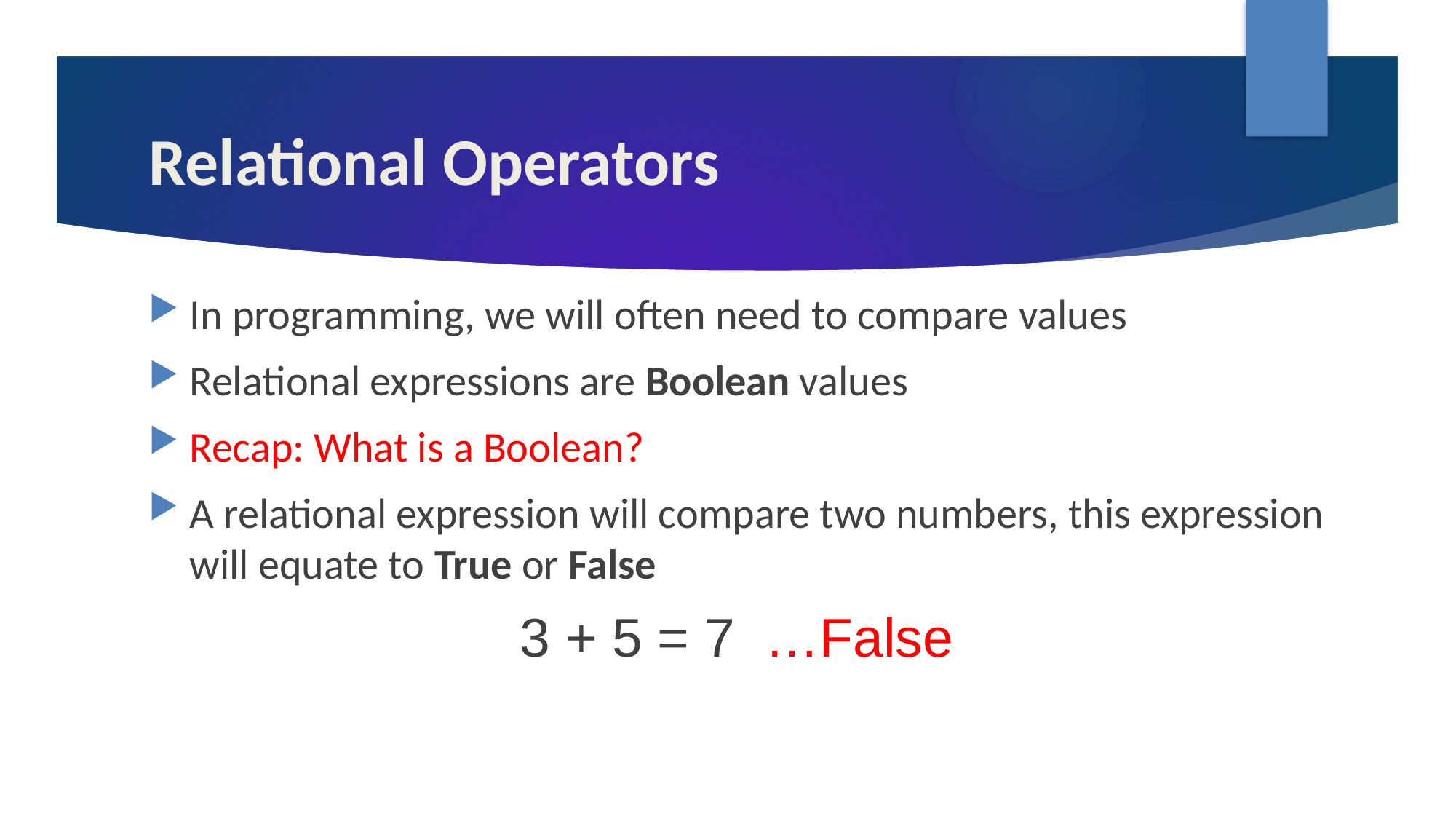

# Relational Operators
In programming, we will often need to compare values
Relational expressions are Boolean values
Recap: What is a Boolean?
A relational expression will compare two numbers, this expression will equate to True or False
3 + 5 = 7  …False